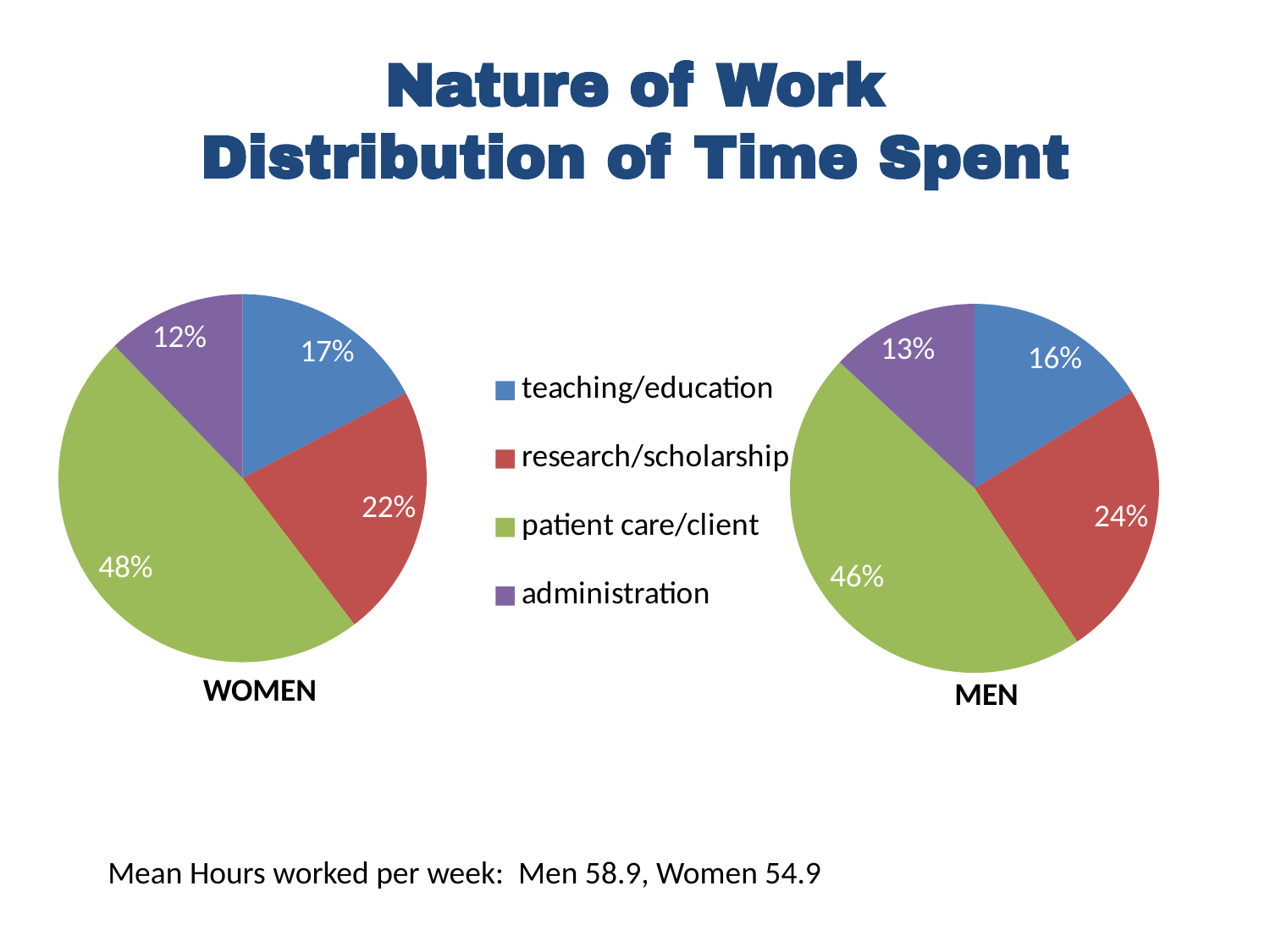

# Nature of Work Distribution of Time Spent

### Chart

| Category | Mean Hours of Time |
|---|---|
| teaching/education | 17.26 |
| research/scholarship | 22.18 |
| patient care/client | 47.95 |
| administration | 12.16 |

### Chart

| Category | Mean Hours of Time |
|---|---|
| teaching/education | 16.07 |
| research/scholarship | 24.17 |
| patient care/client | 45.96 |
| administration | 12.9 |
WOMEN
MEN
Mean Hours worked per week:  Men 58.9, Women 54.9